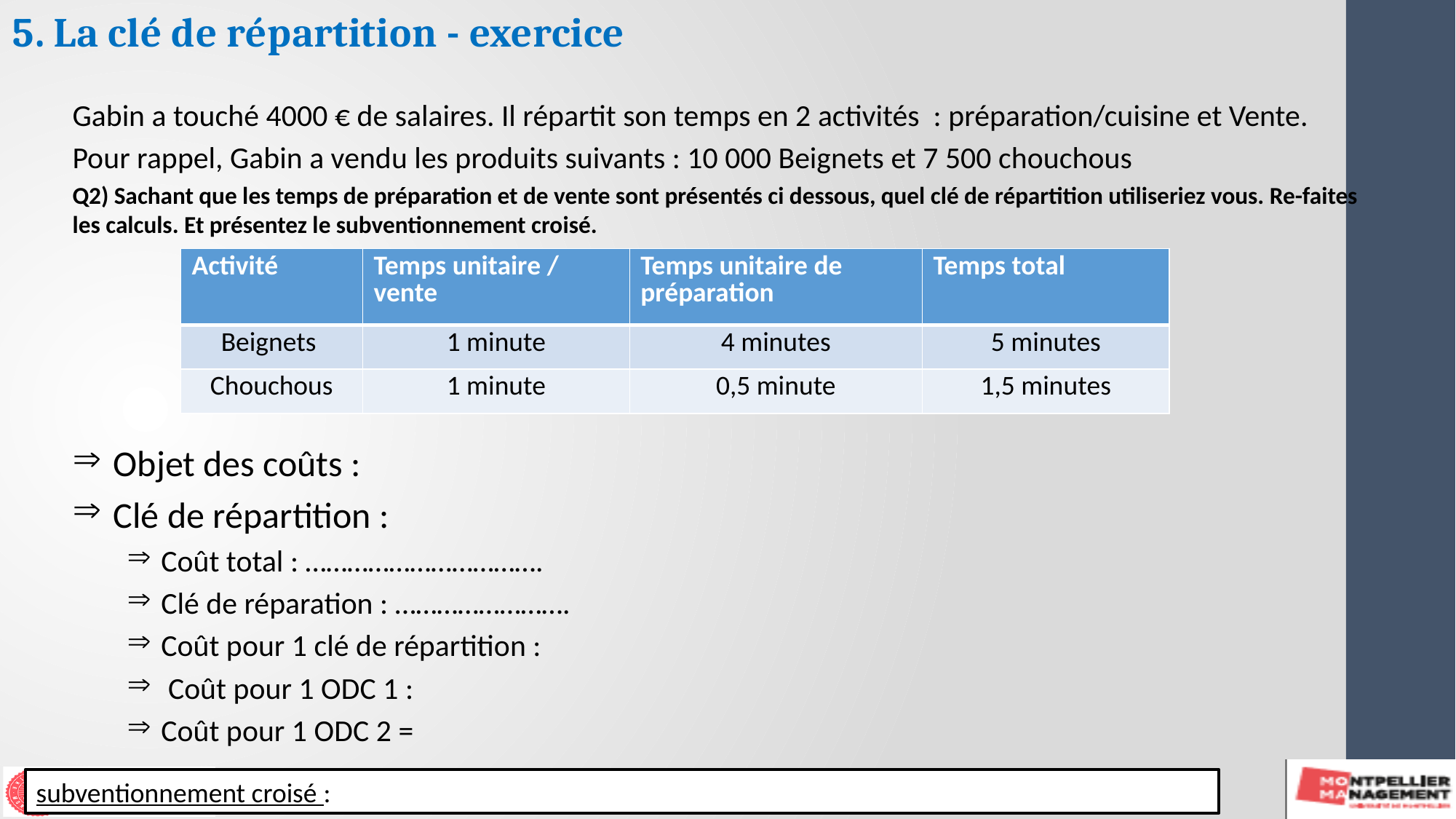

5. La clé de répartition - exercice
Gabin a touché 4000 € de salaires. Il répartit son temps en 2 activités  : préparation/cuisine et Vente.
Pour rappel, Gabin a vendu les produits suivants : 10 000 Beignets et 7 500 chouchous
Q2) Sachant que les temps de préparation et de vente sont présentés ci dessous, quel clé de répartition utiliseriez vous. Re-faites les calculs. Et présentez le subventionnement croisé.

Objet des coûts :
Clé de répartition :
Coût total : …………………………….
Clé de réparation : …………………….
Coût pour 1 clé de répartition :
 Coût pour 1 ODC 1 :
Coût pour 1 ODC 2 =
| Activité | Temps unitaire / vente | Temps unitaire de préparation | Temps total |
| --- | --- | --- | --- |
| Beignets | 1 minute | 4 minutes | 5 minutes |
| Chouchous | 1 minute | 0,5 minute | 1,5 minutes |
subventionnement croisé :